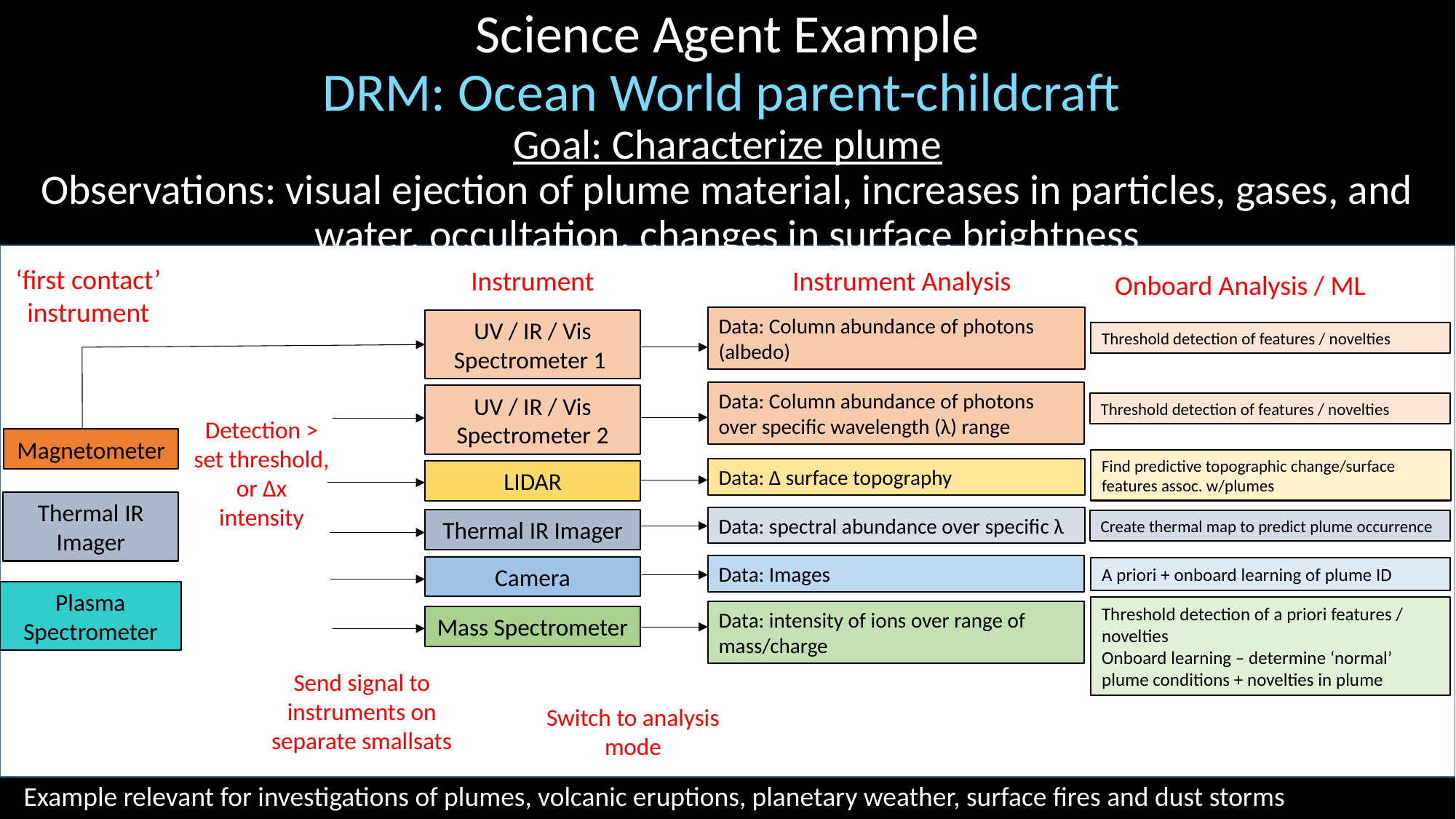

# Science Agent Example DRM: Ocean World parent-childcraft Goal: Characterize plume Observations: visual ejection of plume material, increases in particles, gases, and water, occultation, changes in surface brightness

‘first contact’
instrument
Instrument Analysis
Instrument
Onboard Analysis / ML
Data: Column abundance of photons (albedo)
UV / IR / Vis Spectrometer 1
Threshold detection of features / novelties
Data: Column abundance of photons over specific wavelength (λ) range
UV / IR / Vis Spectrometer 2
Threshold detection of features / novelties
Detection > set threshold,
or Δx intensity
Magnetometer
Find predictive topographic change/surface features assoc. w/plumes
Data: Δ surface topography
LIDAR
Thermal IR Imager
Data: spectral abundance over specific λ
Thermal IR Imager
Create thermal map to predict plume occurrence
Data: Images
Camera
A priori + onboard learning of plume ID
Plasma Spectrometer
Threshold detection of a priori features / novelties
Onboard learning – determine ‘normal’ plume conditions + novelties in plume
Data: intensity of ions over range of mass/charge
Mass Spectrometer
Send signal to instruments on separate smallsats
Switch to analysis mode
Example relevant for investigations of plumes, volcanic eruptions, planetary weather, surface fires and dust storms